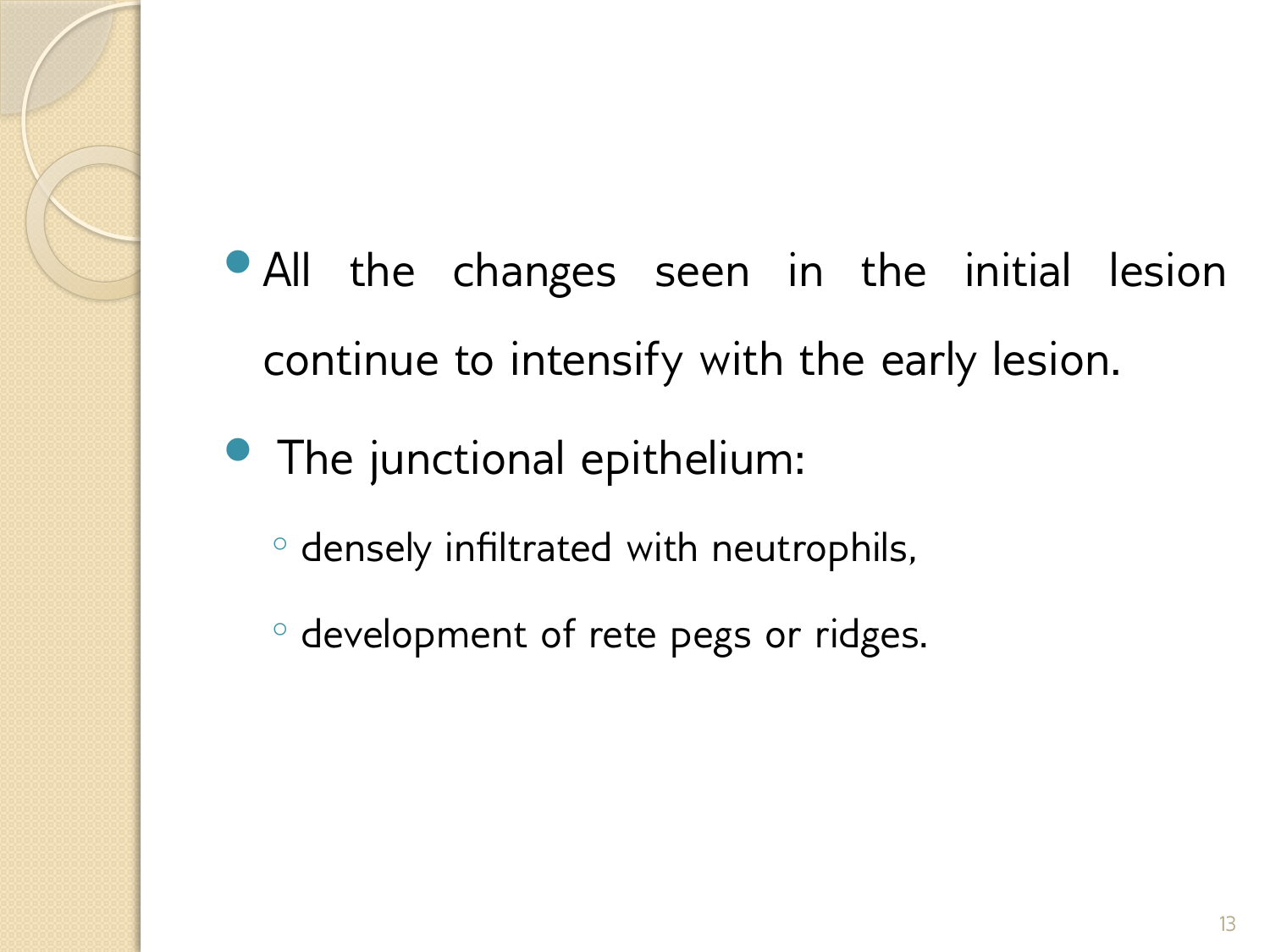

#
All the changes seen in the initial lesion continue to intensify with the early lesion.
 The junctional epithelium:
densely infiltrated with neutrophils,
development of rete pegs or ridges.
13